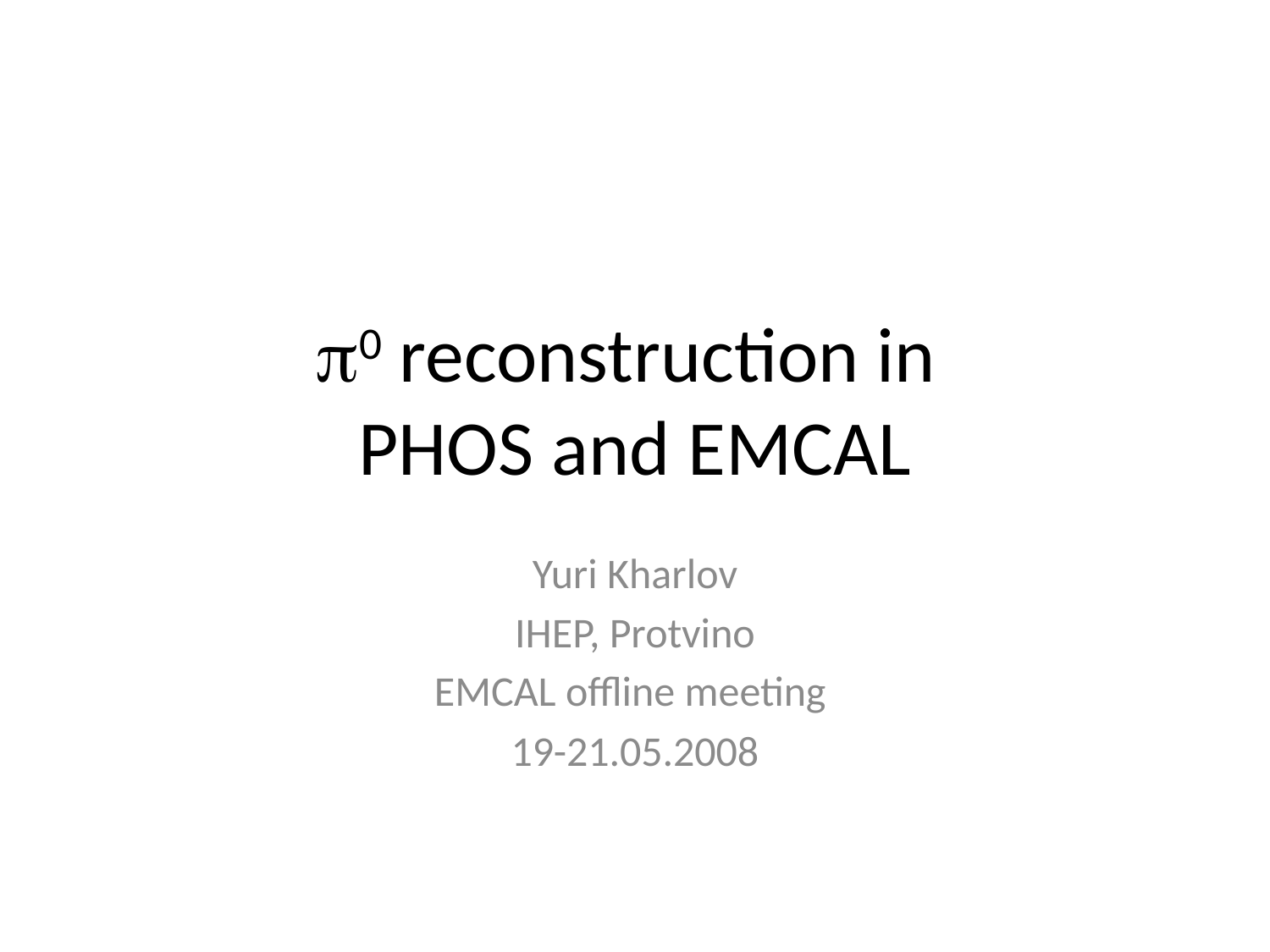

# π0 reconstruction in PHOS and EMCAL
Yuri Kharlov
IHEP, Protvino
EMCAL offline meeting
19-21.05.2008